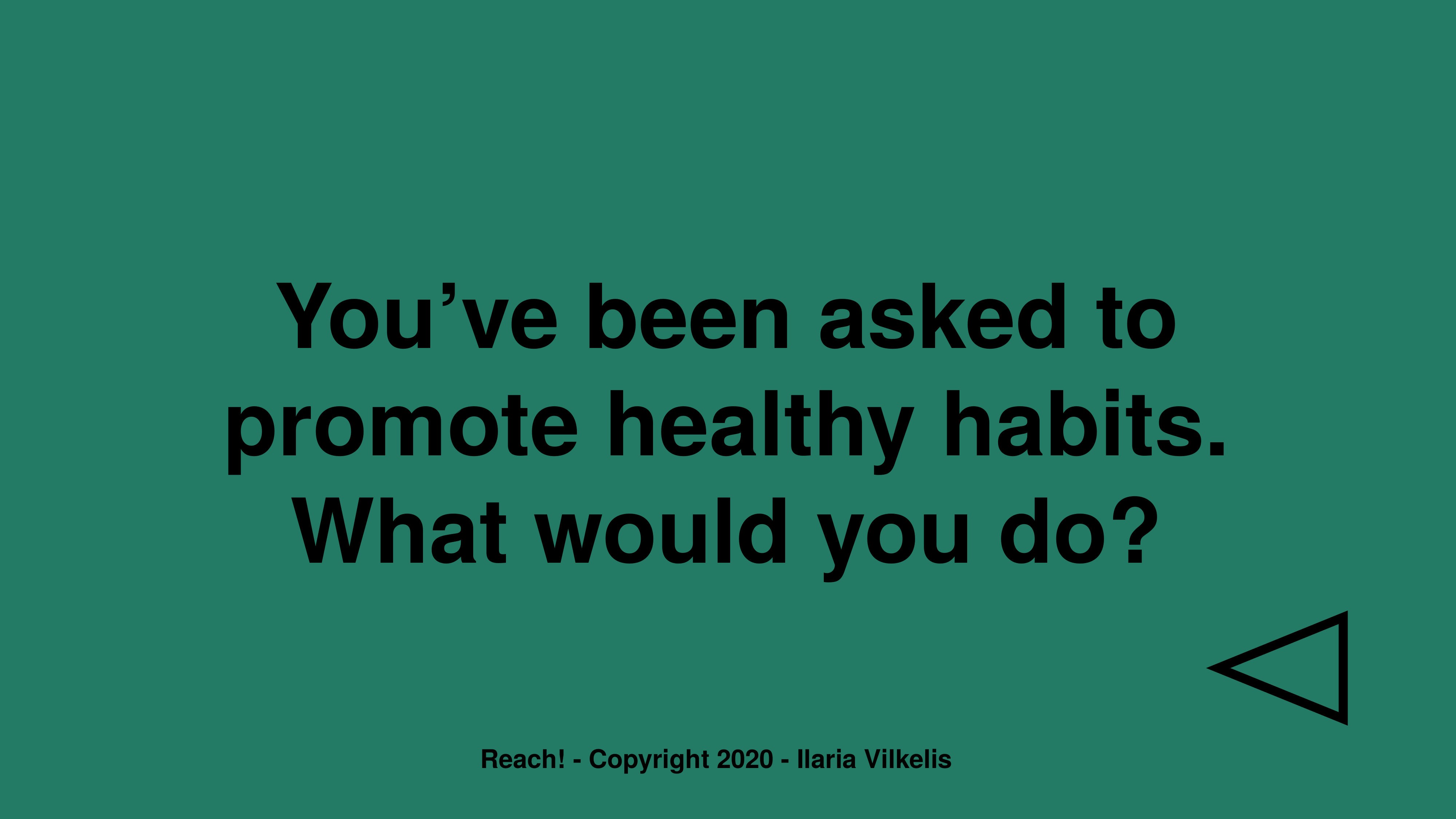

You’ve been asked to promote healthy habits. What would you do?